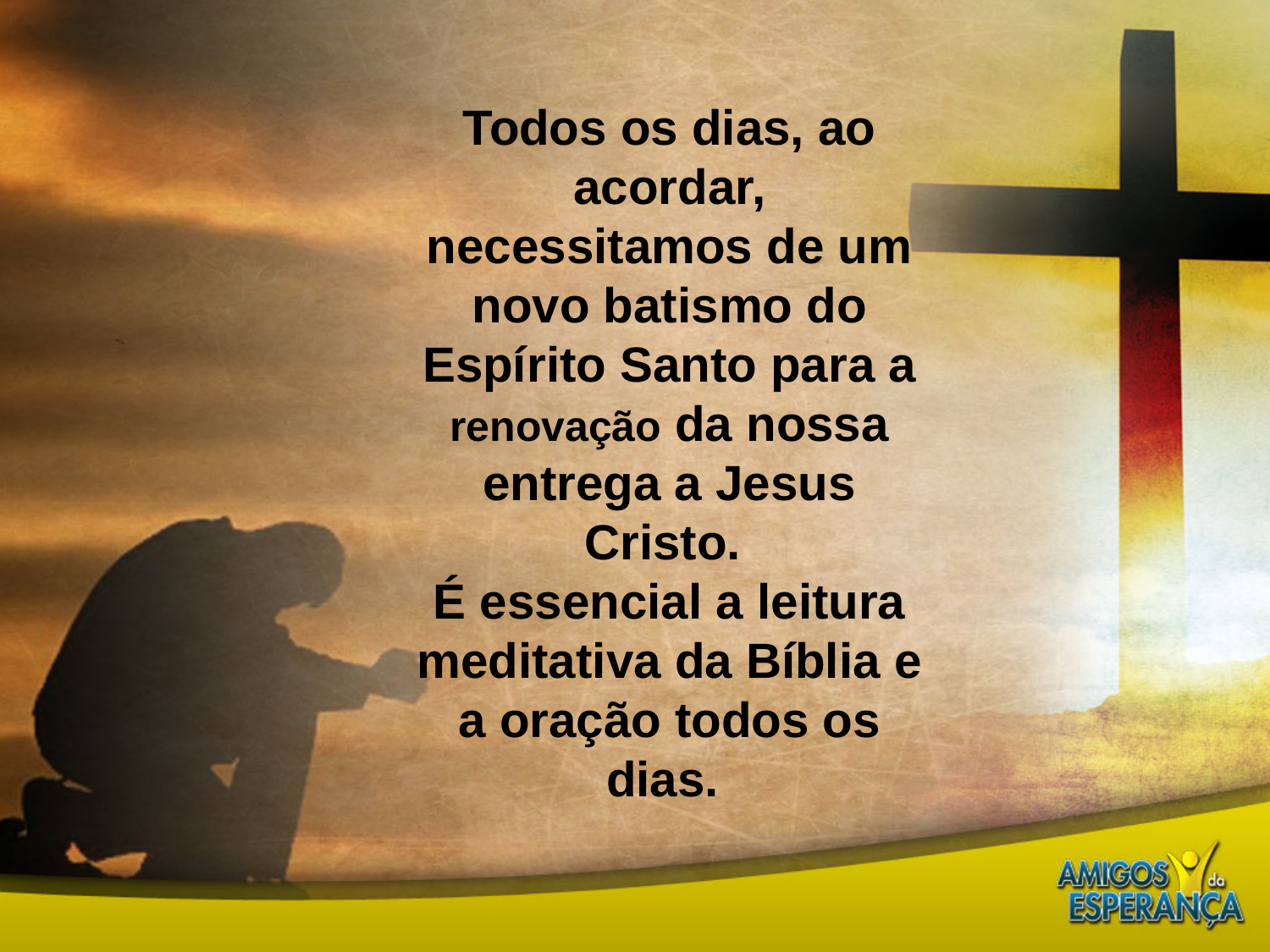

Todos os dias, ao acordar, necessitamos de um novo batismo do Espírito Santo para a renovação da nossa entrega a Jesus Cristo.
É essencial a leitura meditativa da Bíblia e a oração todos os dias.